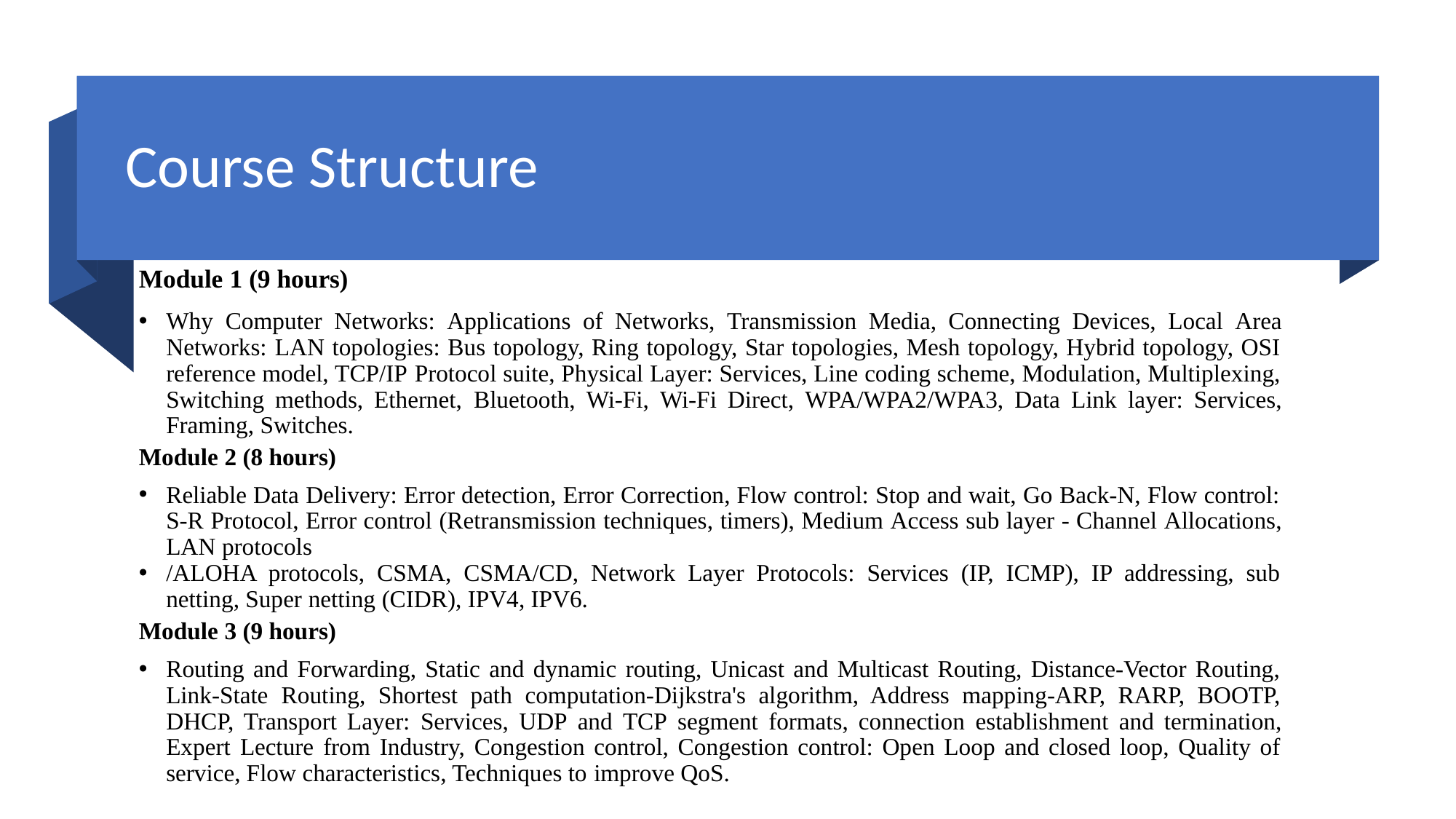

# Course Structure

Module 1 (9 hours)
Why Computer Networks: Applications of Networks, Transmission Media, Connecting Devices, Local Area Networks: LAN topologies: Bus topology, Ring topology, Star topologies, Mesh topology, Hybrid topology, OSI reference model, TCP/IP Protocol suite, Physical Layer: Services, Line coding scheme, Modulation, Multiplexing, Switching methods, Ethernet, Bluetooth, Wi-Fi, Wi-Fi Direct, WPA/WPA2/WPA3, Data Link layer: Services, Framing, Switches.
Module 2 (8 hours)
Reliable Data Delivery: Error detection, Error Correction, Flow control: Stop and wait, Go Back-N, Flow control: S-R Protocol, Error control (Retransmission techniques, timers), Medium Access sub layer - Channel Allocations, LAN protocols
/ALOHA protocols, CSMA, CSMA/CD, Network Layer Protocols: Services (IP, ICMP), IP addressing, sub netting, Super netting (CIDR), IPV4, IPV6.
Module 3 (9 hours)
Routing and Forwarding, Static and dynamic routing, Unicast and Multicast Routing, Distance-Vector Routing, Link-State Routing, Shortest path computation-Dijkstra's algorithm, Address mapping-ARP, RARP, BOOTP, DHCP, Transport Layer: Services, UDP and TCP segment formats, connection establishment and termination, Expert Lecture from Industry, Congestion control, Congestion control: Open Loop and closed loop, Quality of service, Flow characteristics, Techniques to improve QoS.